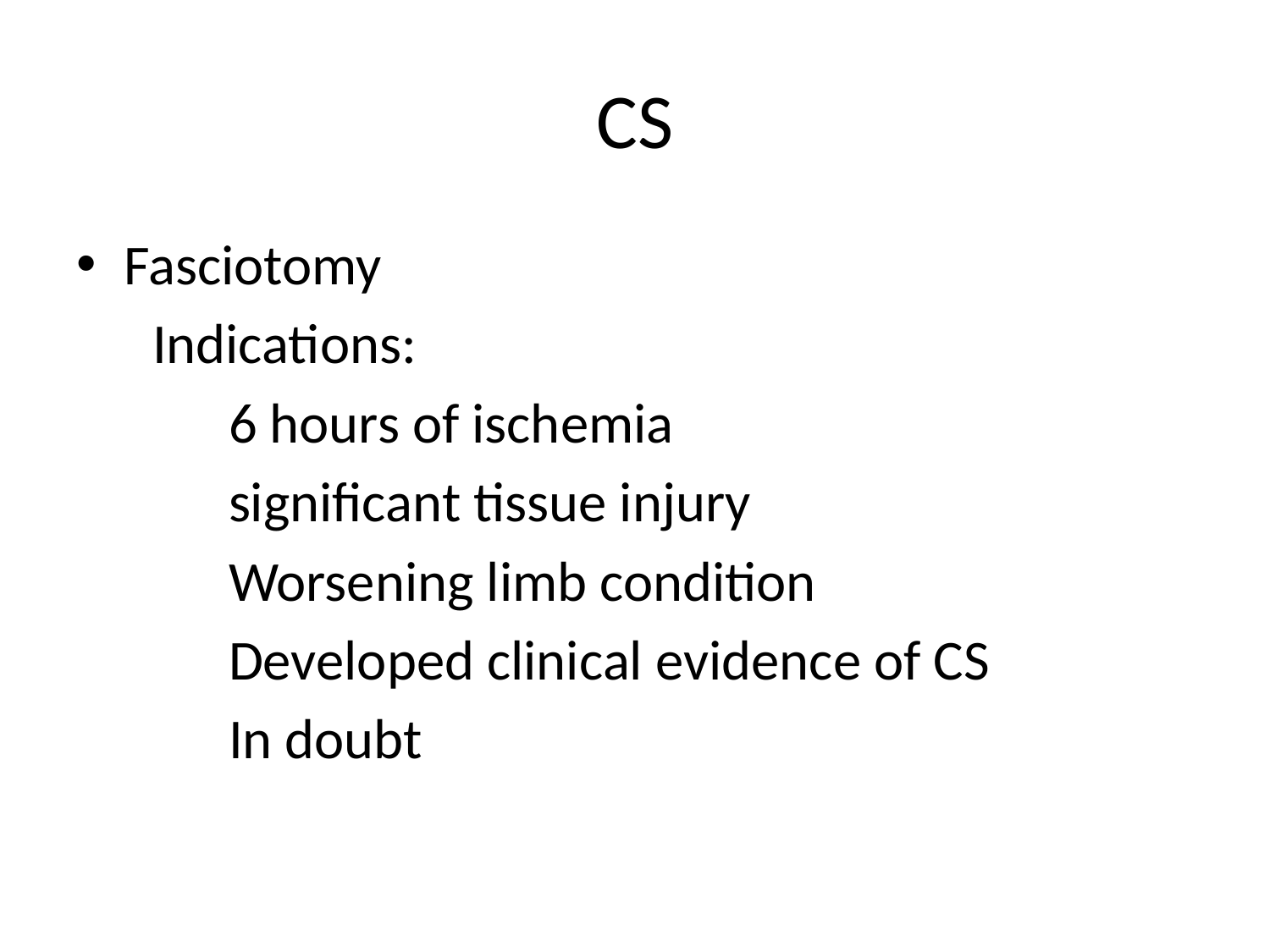

# CS
Fasciotomy
      Indications:
            6 hours of ischemia
            significant tissue injury
            Worsening limb condition
            Developed clinical evidence of CS
            In doubt